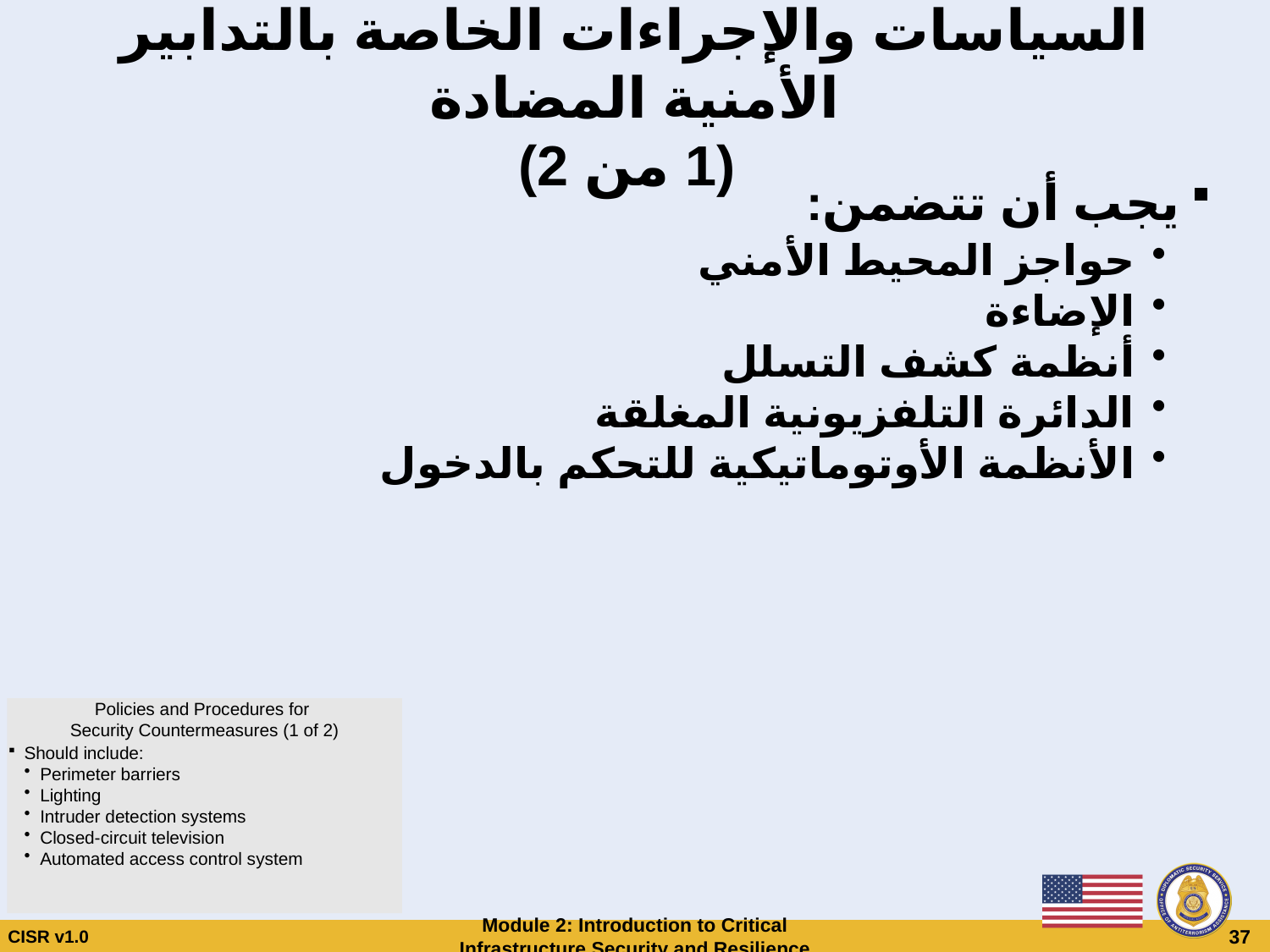

# السياسات والإجراءات الخاصة بالتدابير الأمنية المضادة (1 من 2)
يجب أن تتضمن:
حواجز المحيط الأمني
الإضاءة
أنظمة كشف التسلل
الدائرة التلفزيونية المغلقة
الأنظمة الأوتوماتيكية للتحكم بالدخول

Policies and Procedures for
Security Countermeasures (1 of 2)
Should include:
Perimeter barriers
Lighting
Intruder detection systems
Closed-circuit television
Automated access control system

CISR v1.0
Module 2: Introduction to Critical Infrastructure Security and Resilience
 37